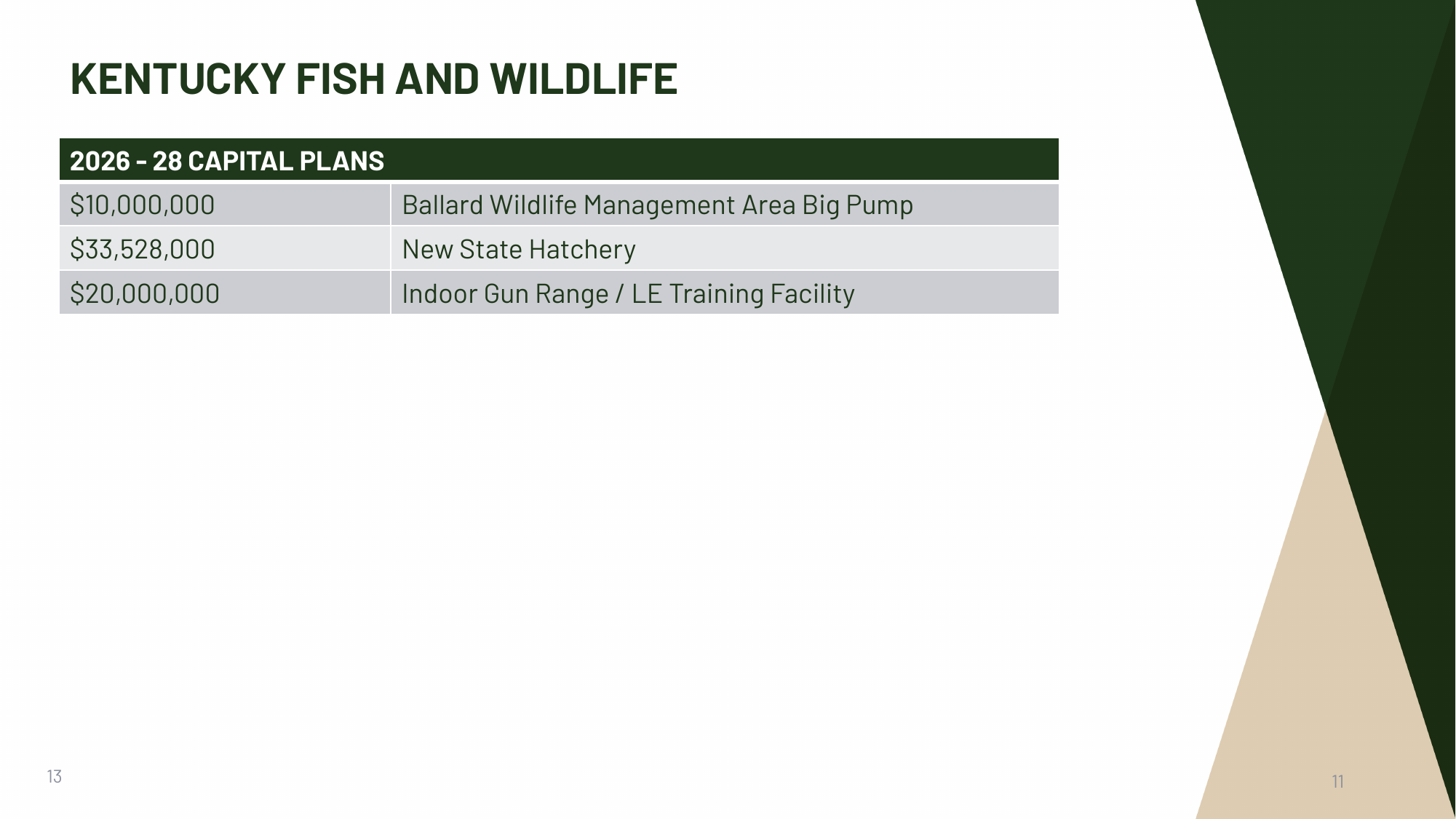

Kentucky Fish and Wildlife
| 2026 - 28 capital plans |  |
| --- | --- |
| $10,000,000 | Ballard Wildlife Management Area Big Pump |
| $33,528,000 | New State Hatchery |
| $20,000,000 | Indoor Gun Range / LE Training Facility |
13
11